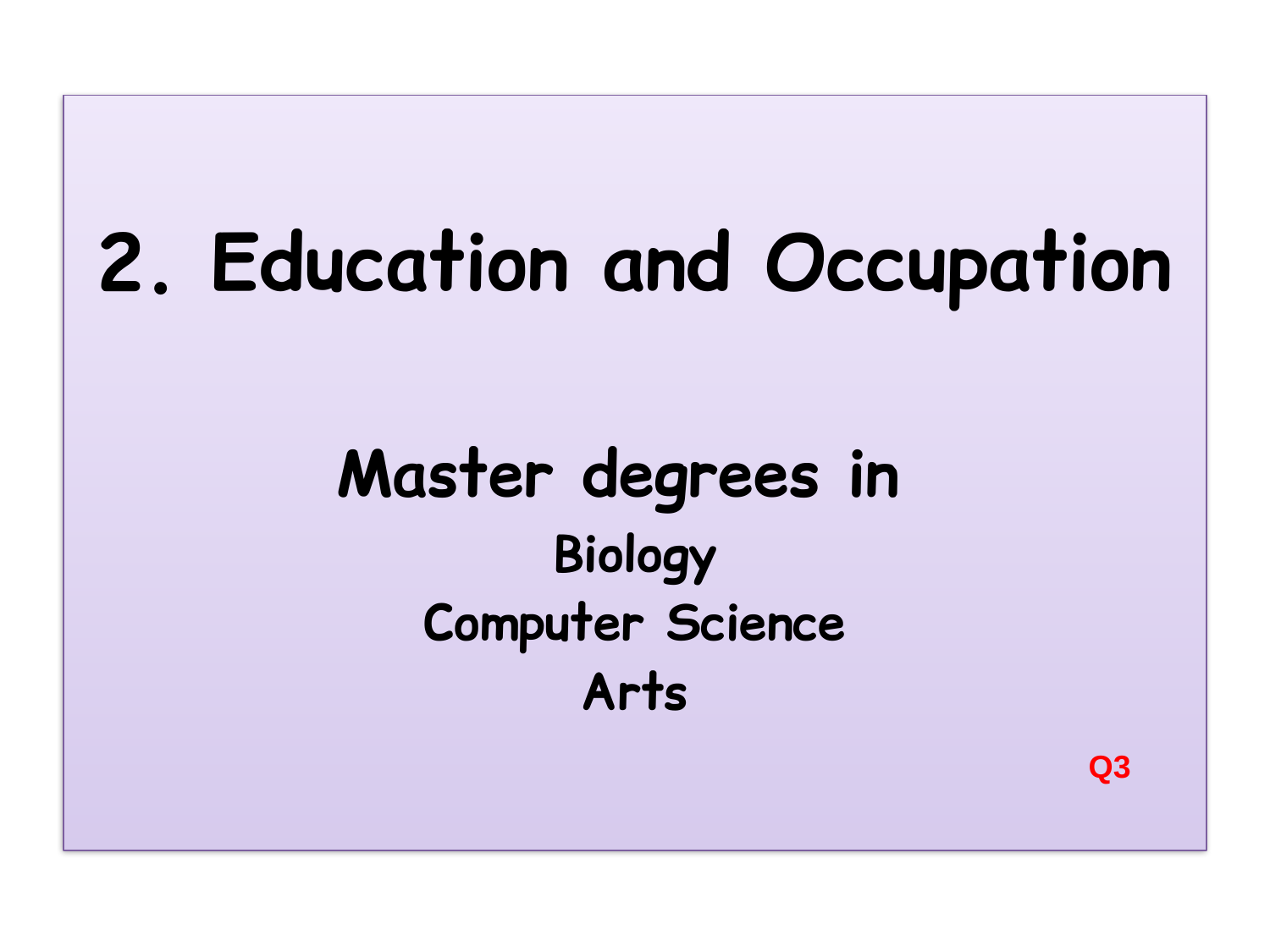

#

2. Education and Occupation

Master degrees in
Biology
Computer Science
Arts
                                                                     Q3